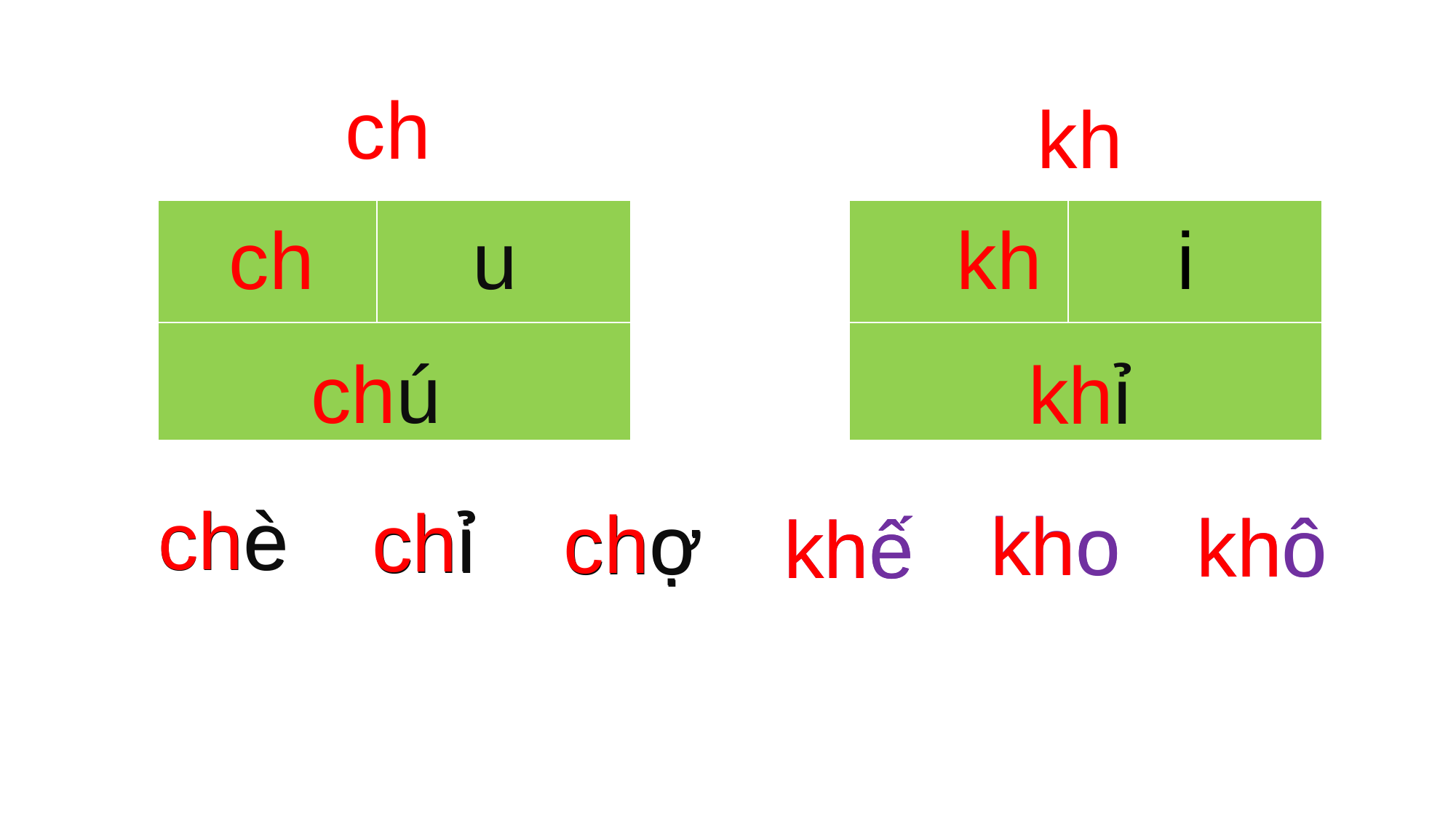

ch
kh
|  |  |
| --- | --- |
|  |  |
|  |  |
| --- | --- |
|  |  |
ch       u
kh      i
chú
khỉ
chè
chè
chỉ
chỉ
chợ
chợ
kho
kho
khô
khô
khế
khế